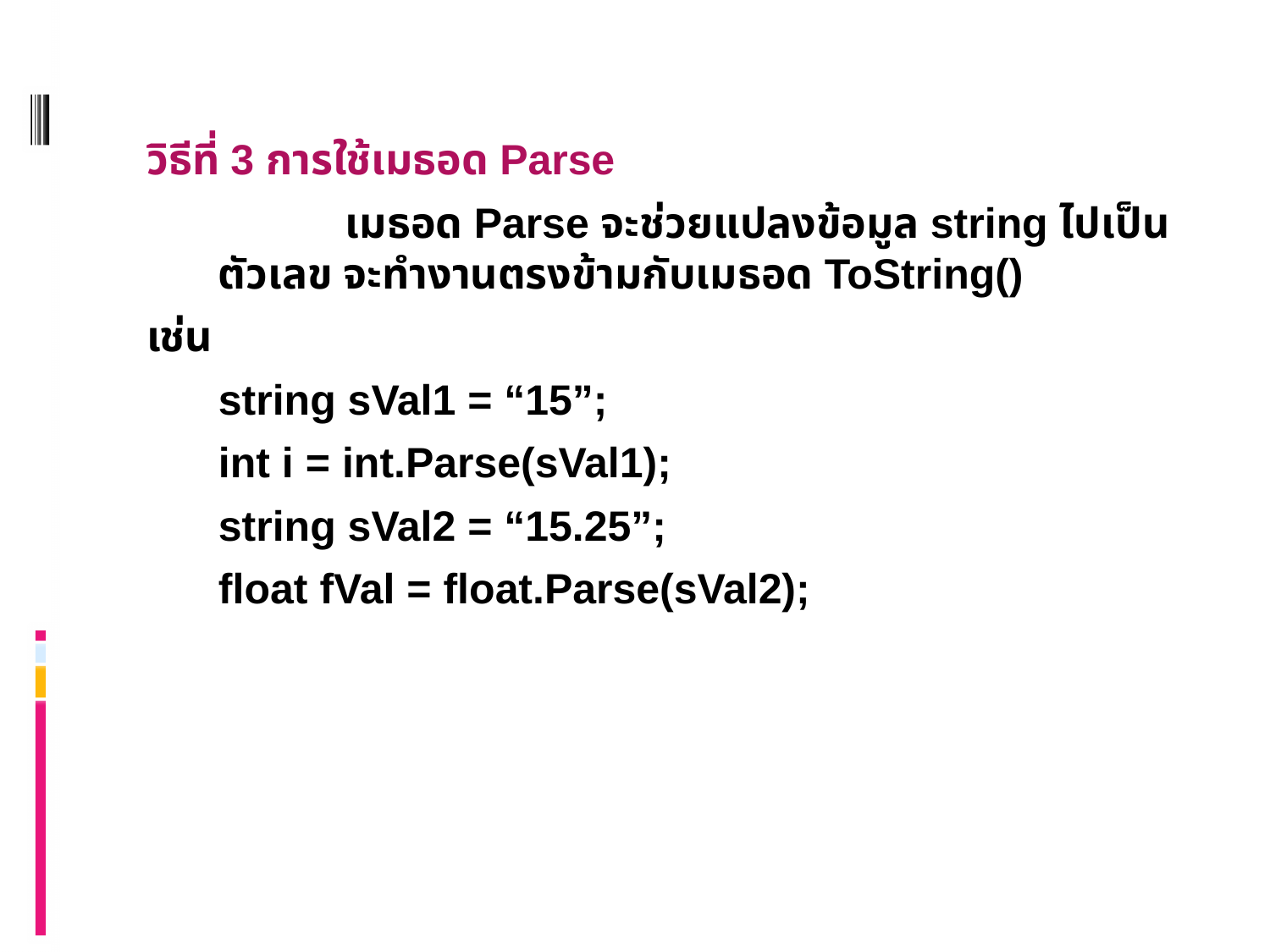

วิธีที่ 3 การใช้เมธอด Parse
		เมธอด Parse จะช่วยแปลงข้อมูล string ไปเป็นตัวเลข จะทำงานตรงข้ามกับเมธอด ToString()
เช่น
	string sVal1 = “15”;
	int i = int.Parse(sVal1);
	string sVal2 = “15.25”;
	float fVal = float.Parse(sVal2);